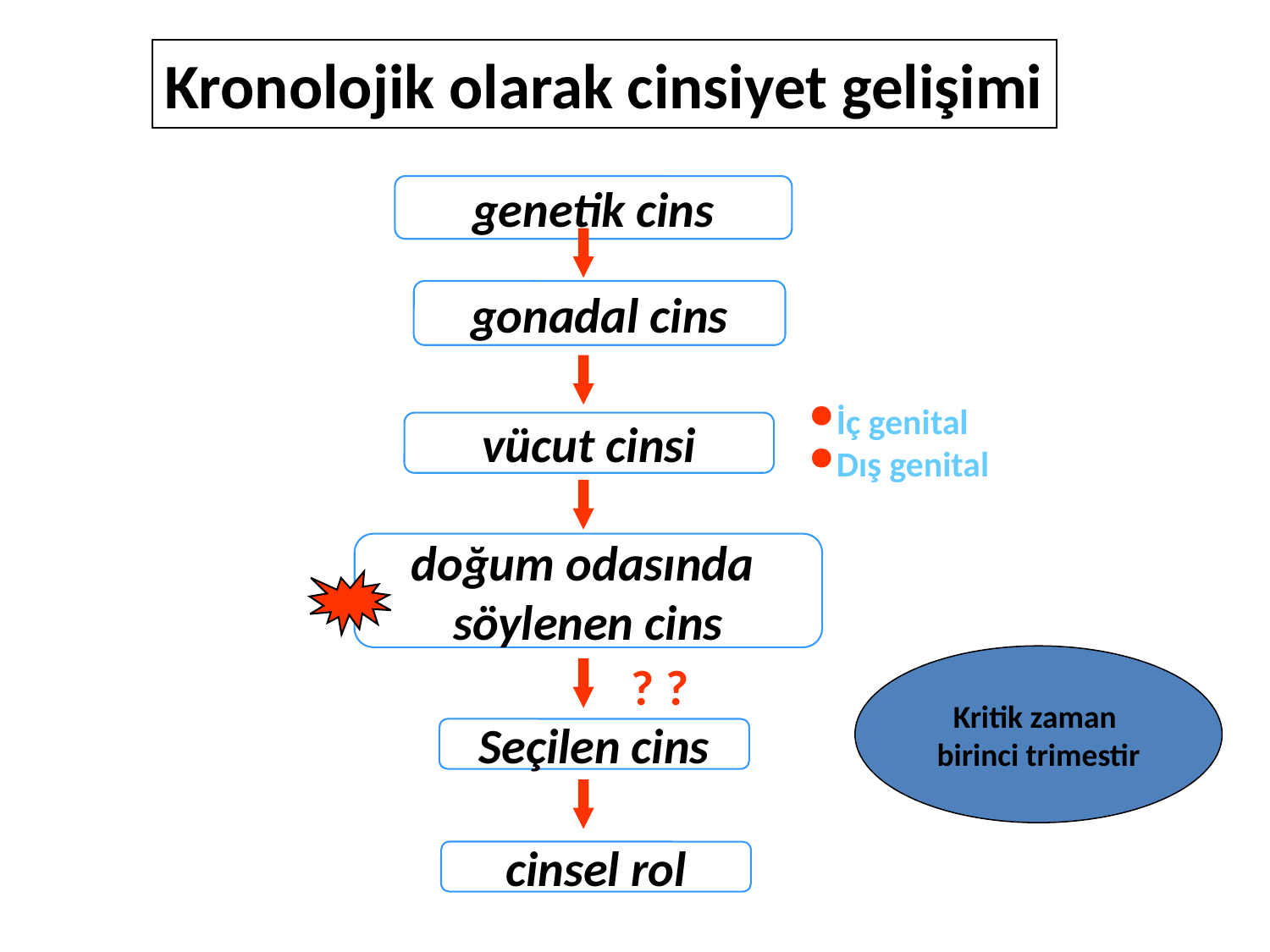

Kronolojik olarak cinsiyet gelişimi
genetik cins

gonadal cins

İç genital
Dış genital
vücut cinsi

doğum odasında
söylenen cins

Kritik zaman
birinci trimestir
? ?

Seçilen cins

cinsel rol